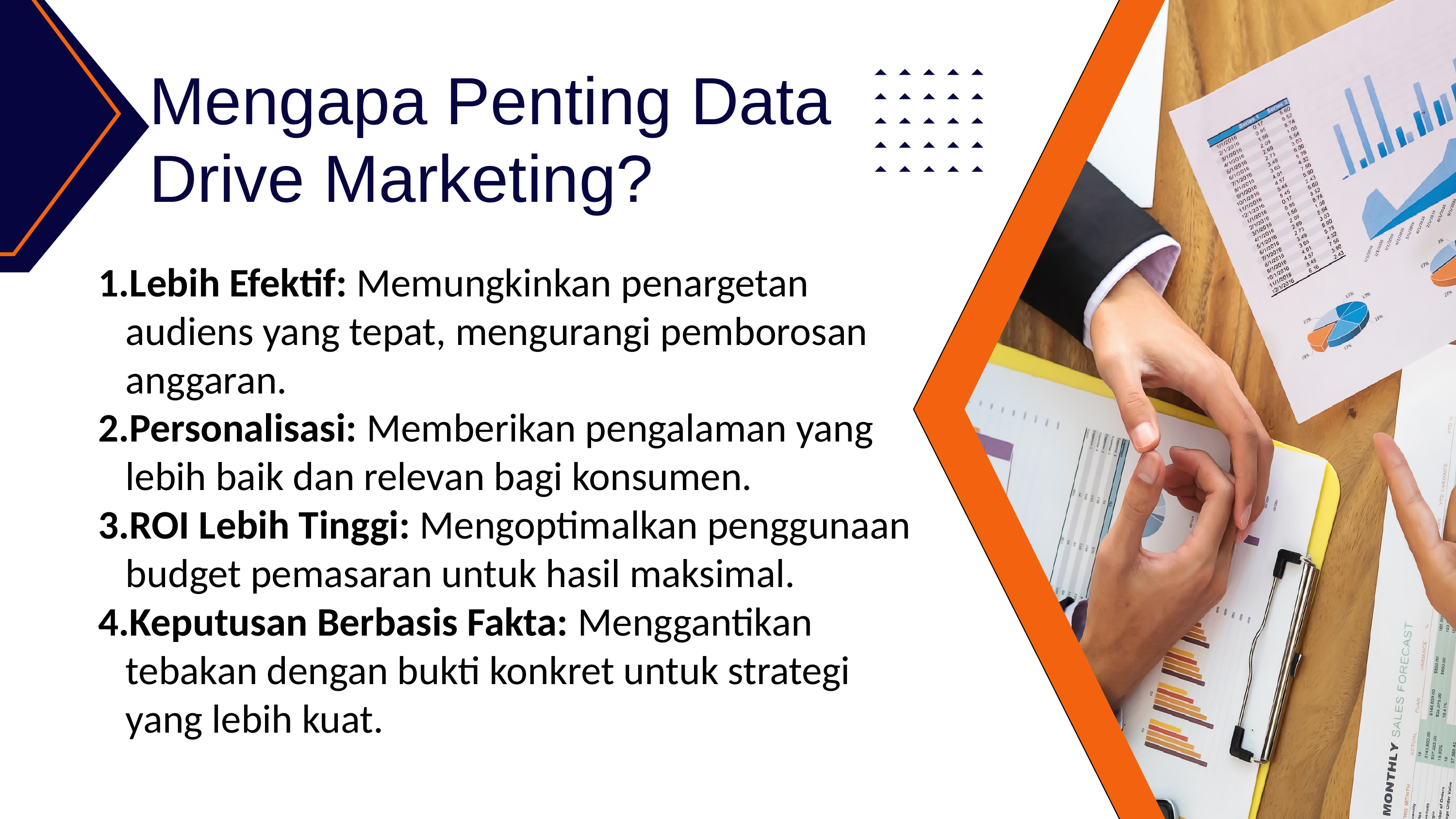

Mengapa Penting Data Drive Marketing?

Lebih Efektif: Memungkinkan penargetan audiens yang tepat, mengurangi pemborosan anggaran.
Personalisasi: Memberikan pengalaman yang lebih baik dan relevan bagi konsumen.
ROI Lebih Tinggi: Mengoptimalkan penggunaan budget pemasaran untuk hasil maksimal.
Keputusan Berbasis Fakta: Menggantikan tebakan dengan bukti konkret untuk strategi yang lebih kuat.